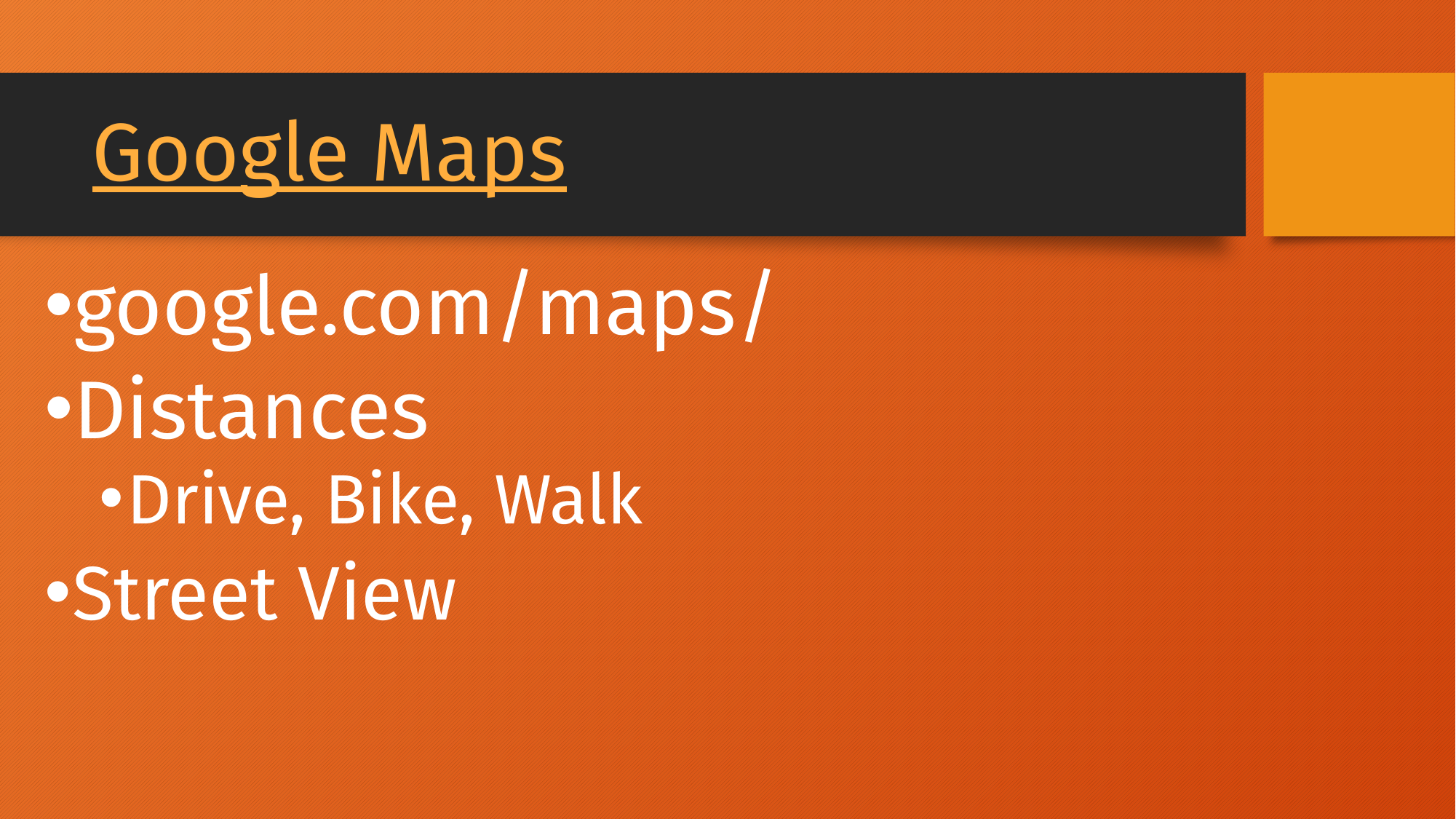

# Google Maps
google.com/maps/
Distances
Drive, Bike, Walk
Street View